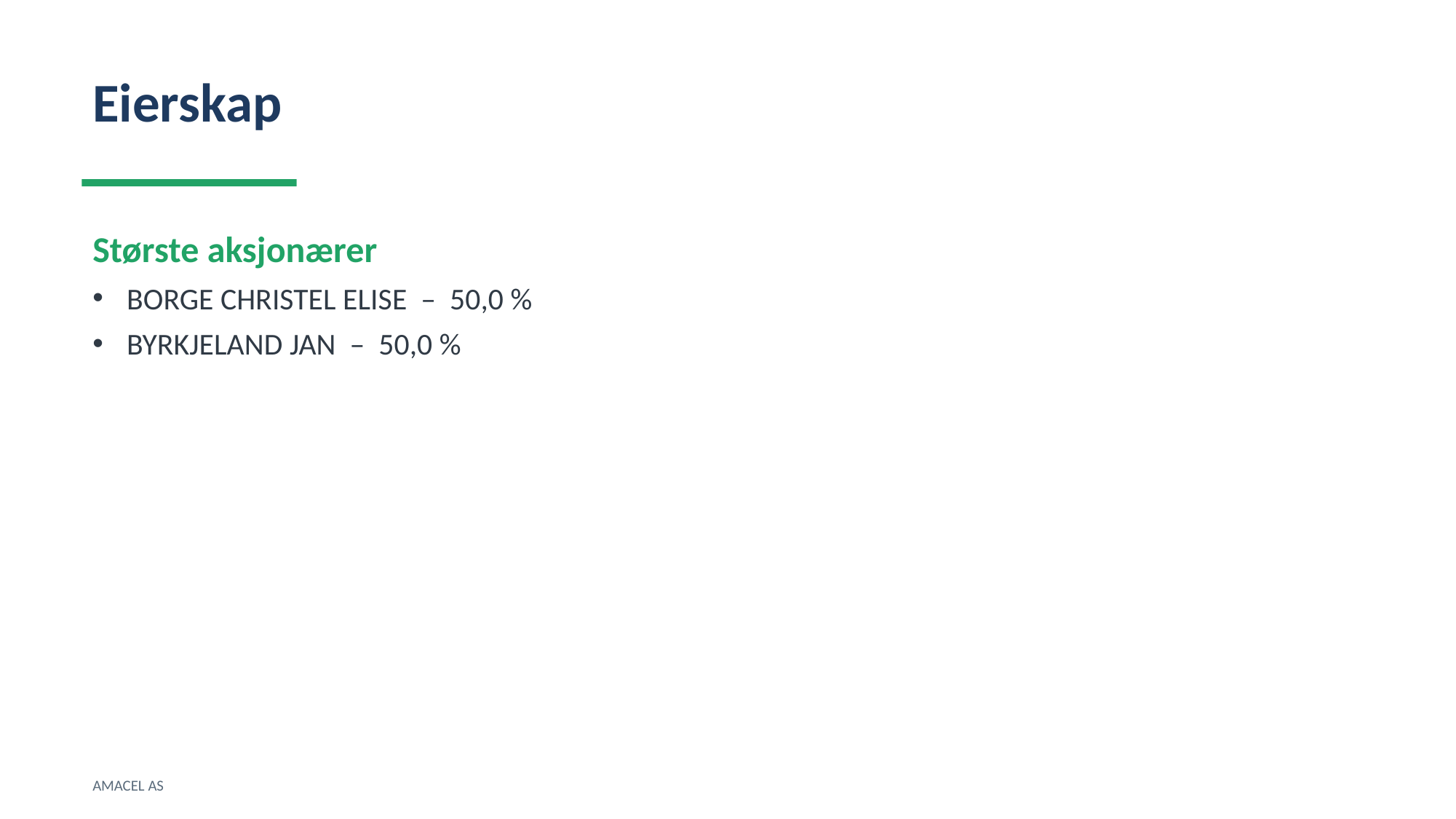

Eierskap

Største aksjonærer
BORGE CHRISTEL ELISE  –  50,0 %
BYRKJELAND JAN  –  50,0 %
AMACEL AS